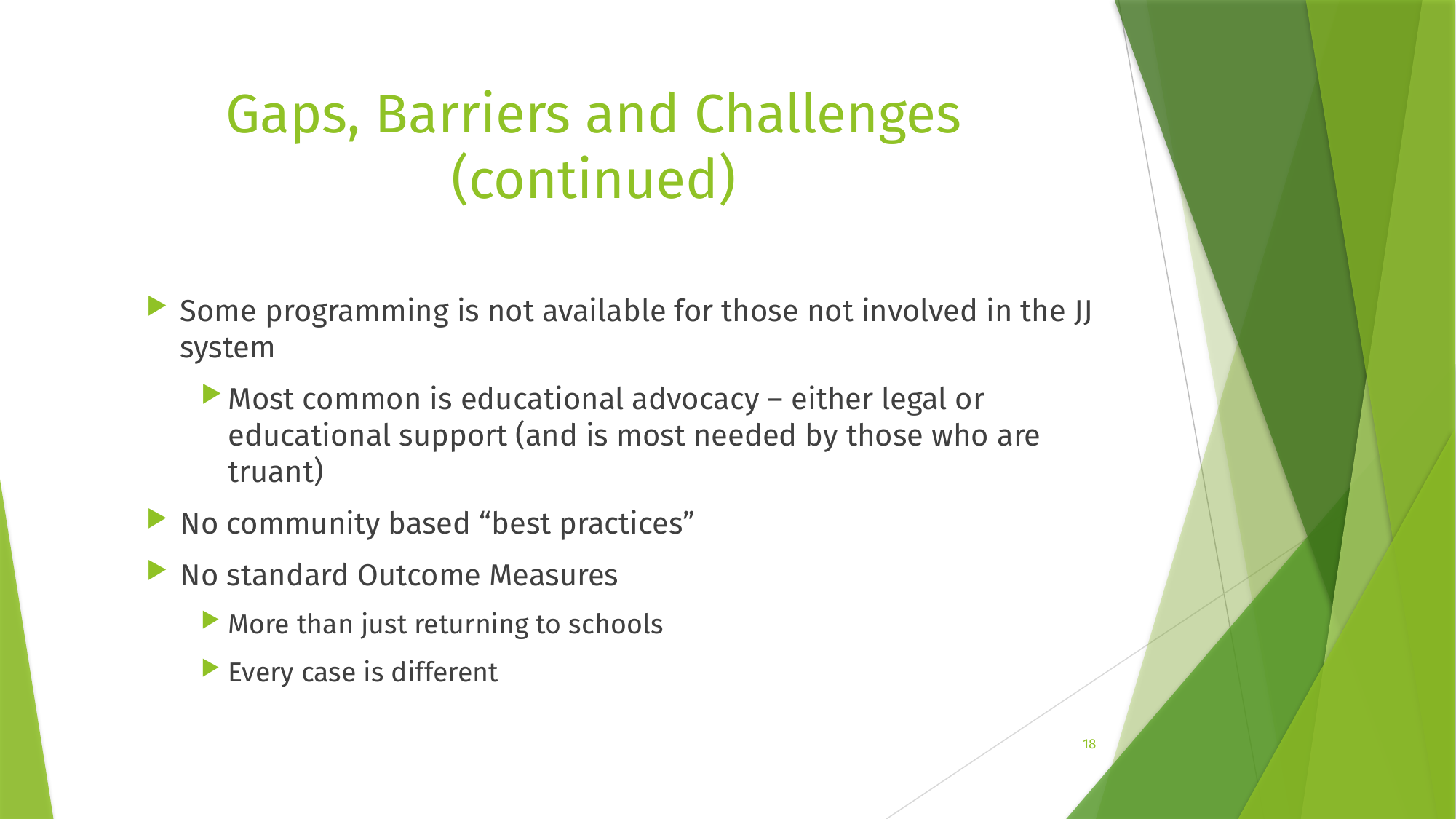

# Gaps, Barriers and Challenges (continued)
Some programming is not available for those not involved in the JJ system
Most common is educational advocacy – either legal or educational support (and is most needed by those who are truant)
No community based “best practices”
No standard Outcome Measures
More than just returning to schools
Every case is different

18